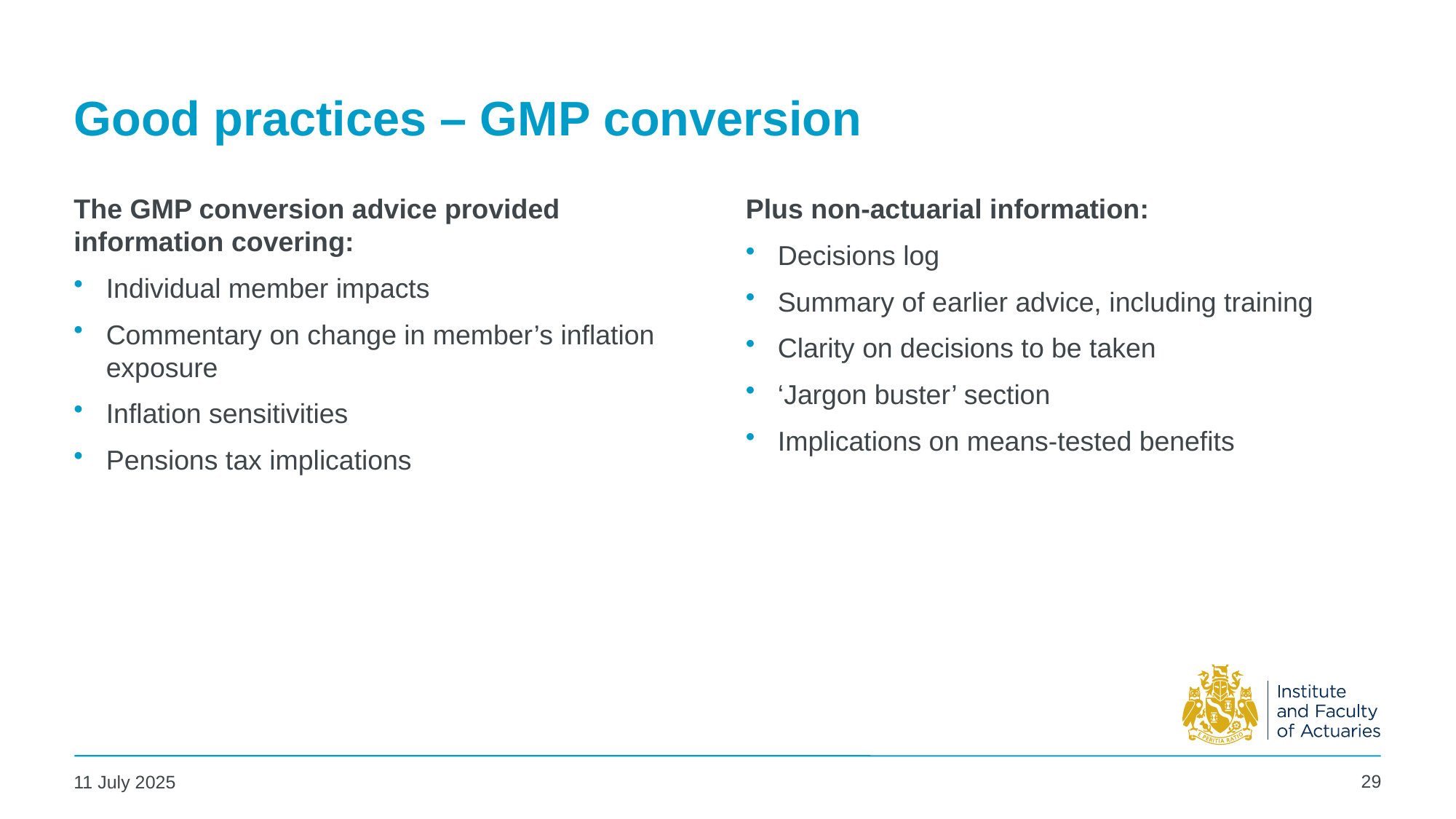

# Good practices – GMP conversion
The GMP conversion advice provided information covering:
Individual member impacts
Commentary on change in member’s inflation exposure
Inflation sensitivities
Pensions tax implications
Plus non-actuarial information:
Decisions log
Summary of earlier advice, including training
Clarity on decisions to be taken
‘Jargon buster’ section
Implications on means-tested benefits

29
11 July 2025